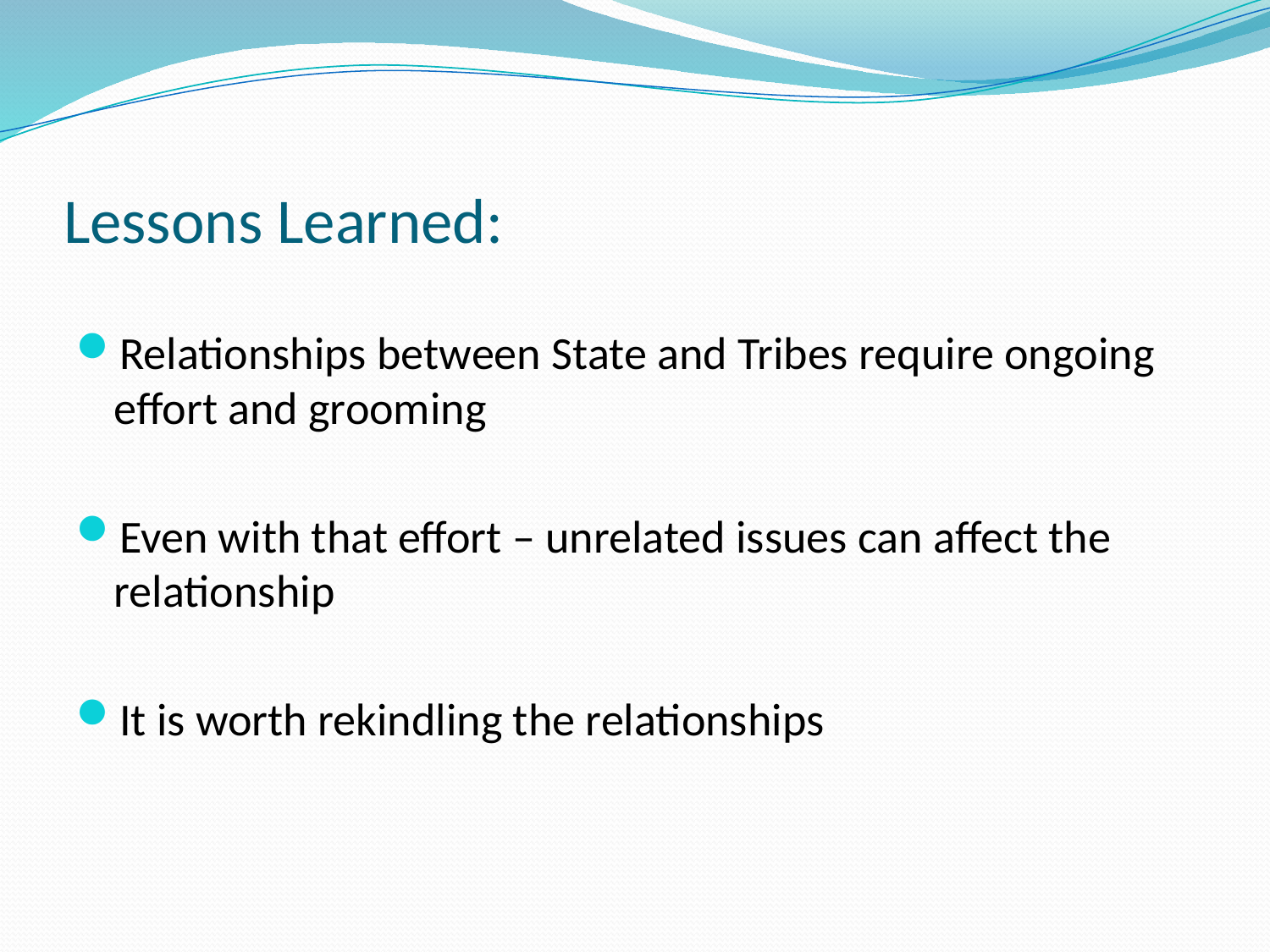

# Lessons Learned:
Relationships between State and Tribes require ongoing effort and grooming

Even with that effort – unrelated issues can affect the relationship

It is worth rekindling the relationships